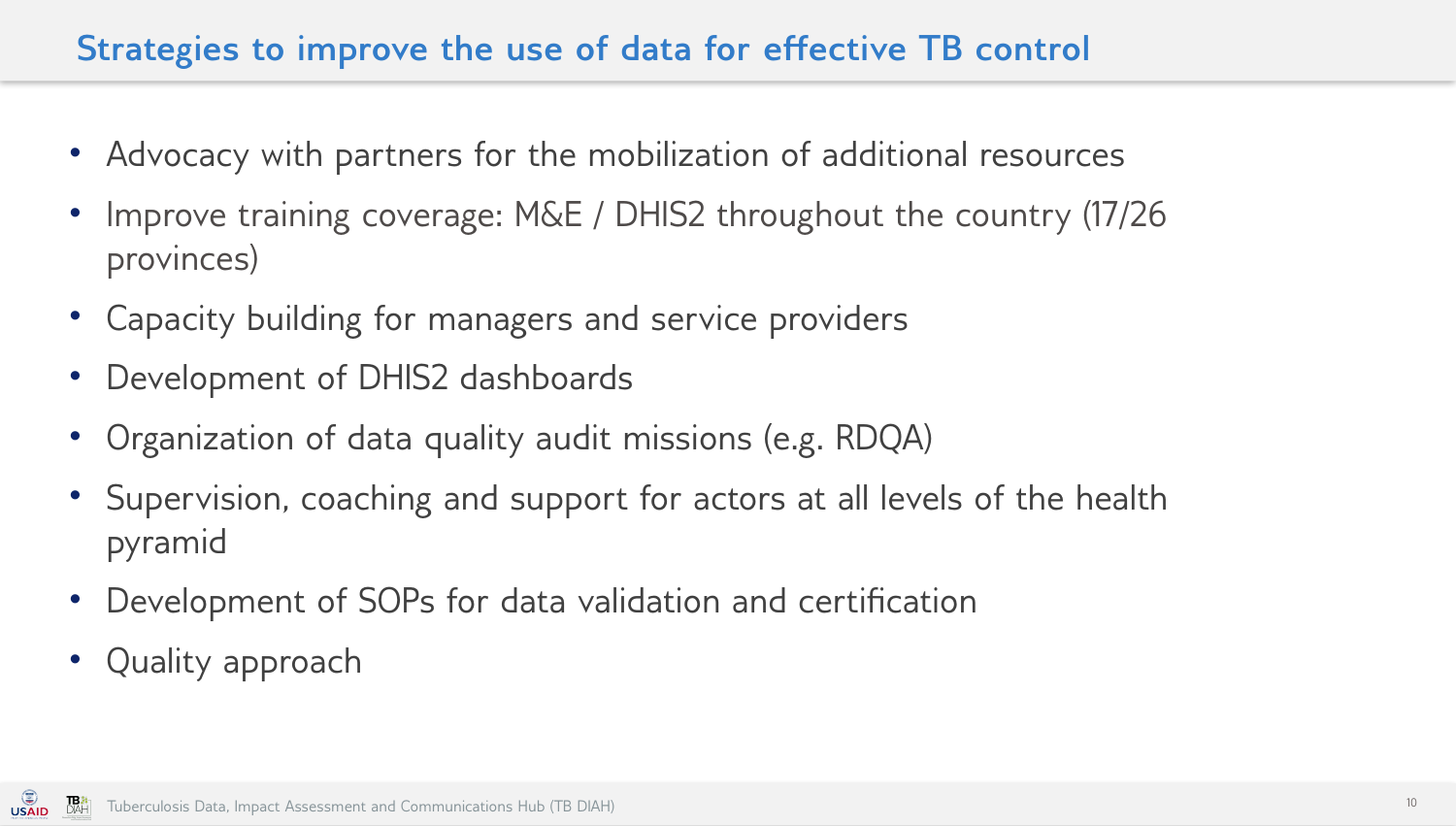

# Strategies to improve the use of data for effective TB control
Advocacy with partners for the mobilization of additional resources
Improve training coverage: M&E / DHIS2 throughout the country (17/26 provinces)
Capacity building for managers and service providers
Development of DHIS2 dashboards
Organization of data quality audit missions (e.g. RDQA)
Supervision, coaching and support for actors at all levels of the health pyramid
Development of SOPs for data validation and certification
Quality approach
10